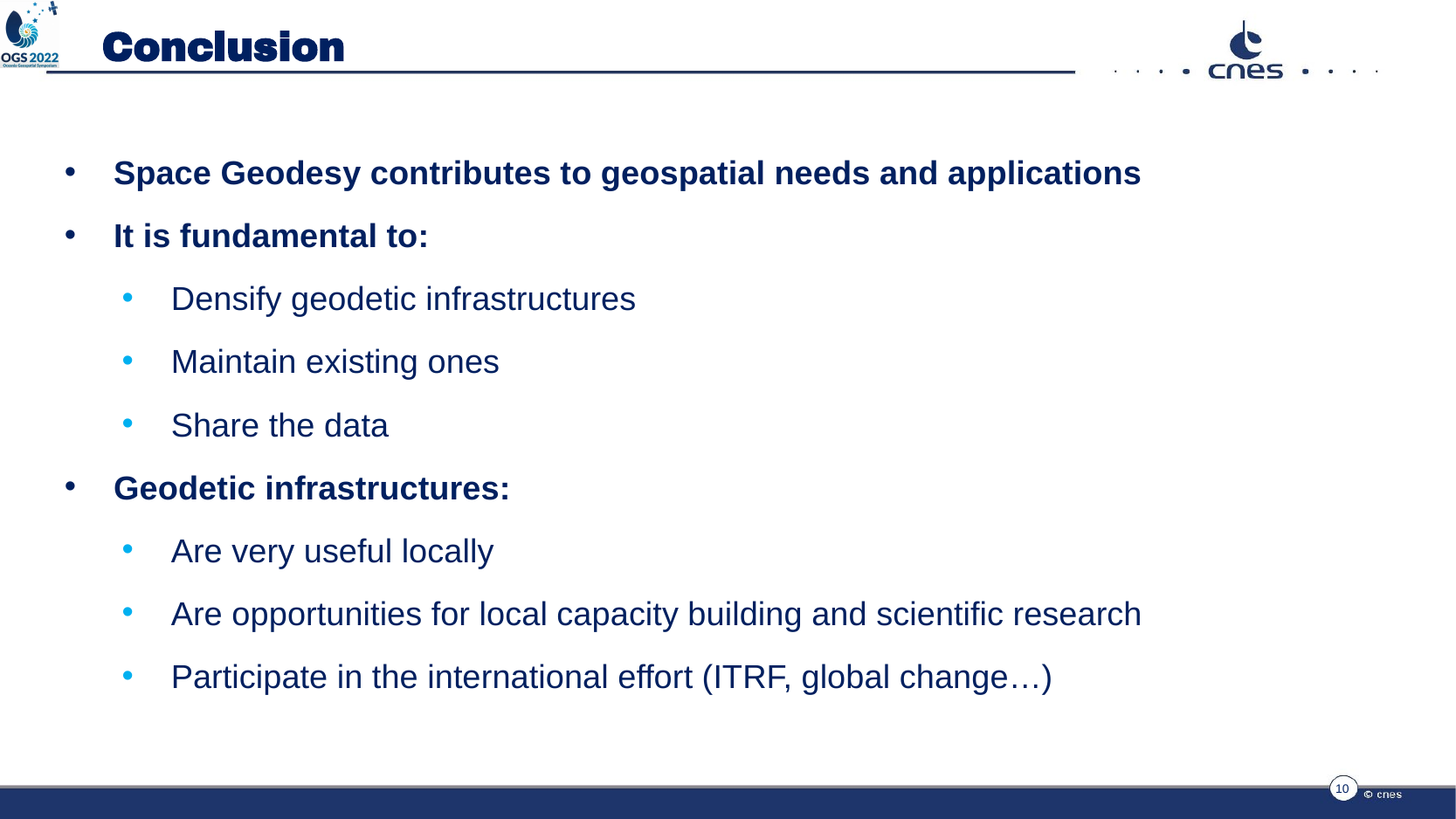

# Conclusion
Space Geodesy contributes to geospatial needs and applications
It is fundamental to:
Densify geodetic infrastructures
Maintain existing ones
Share the data
Geodetic infrastructures:
Are very useful locally
Are opportunities for local capacity building and scientific research
Participate in the international effort (ITRF, global change…)

10